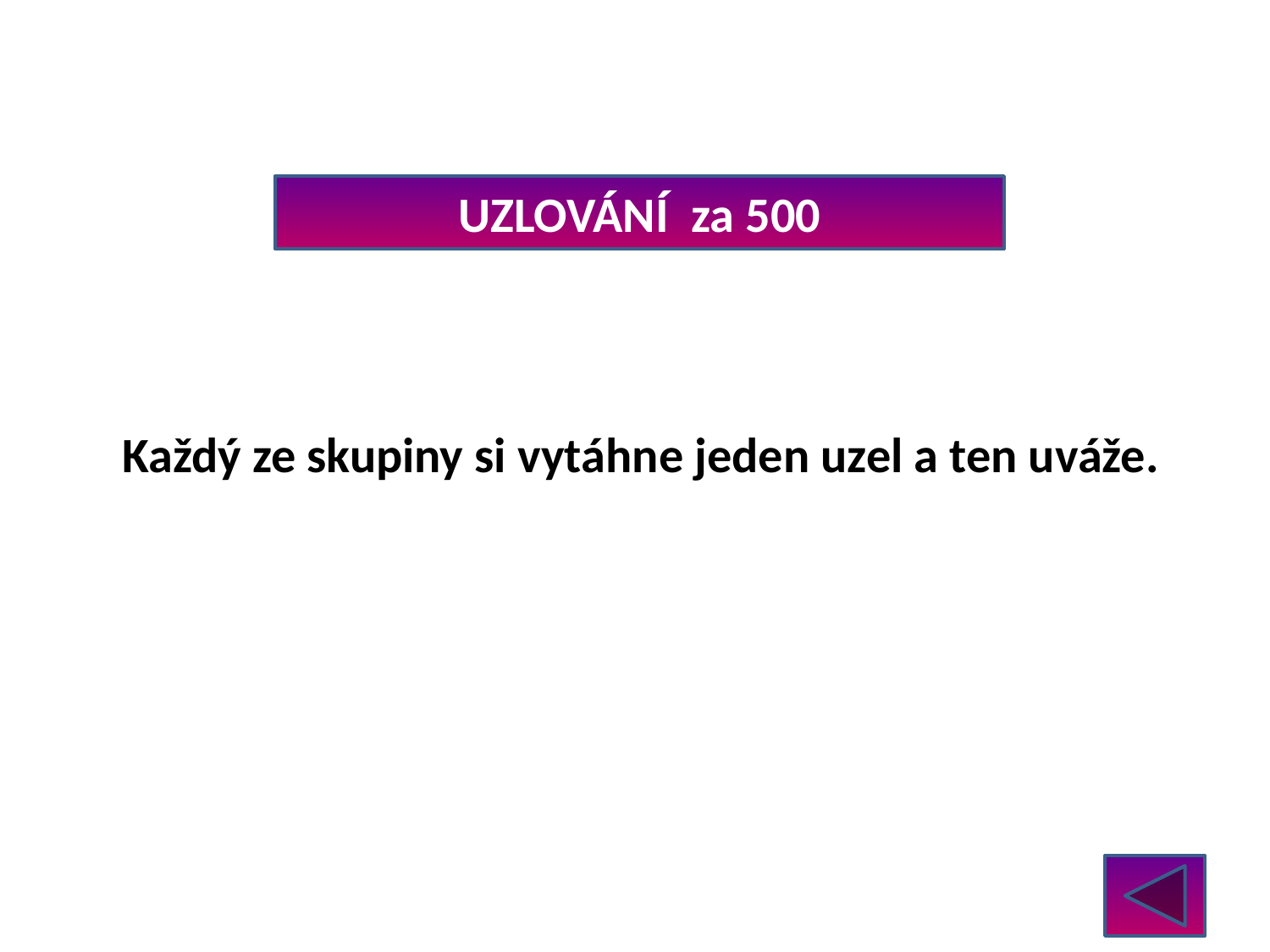

UZLOVÁNÍ  za 500
Každý ze skupiny si vytáhne jeden uzel a ten uváže.